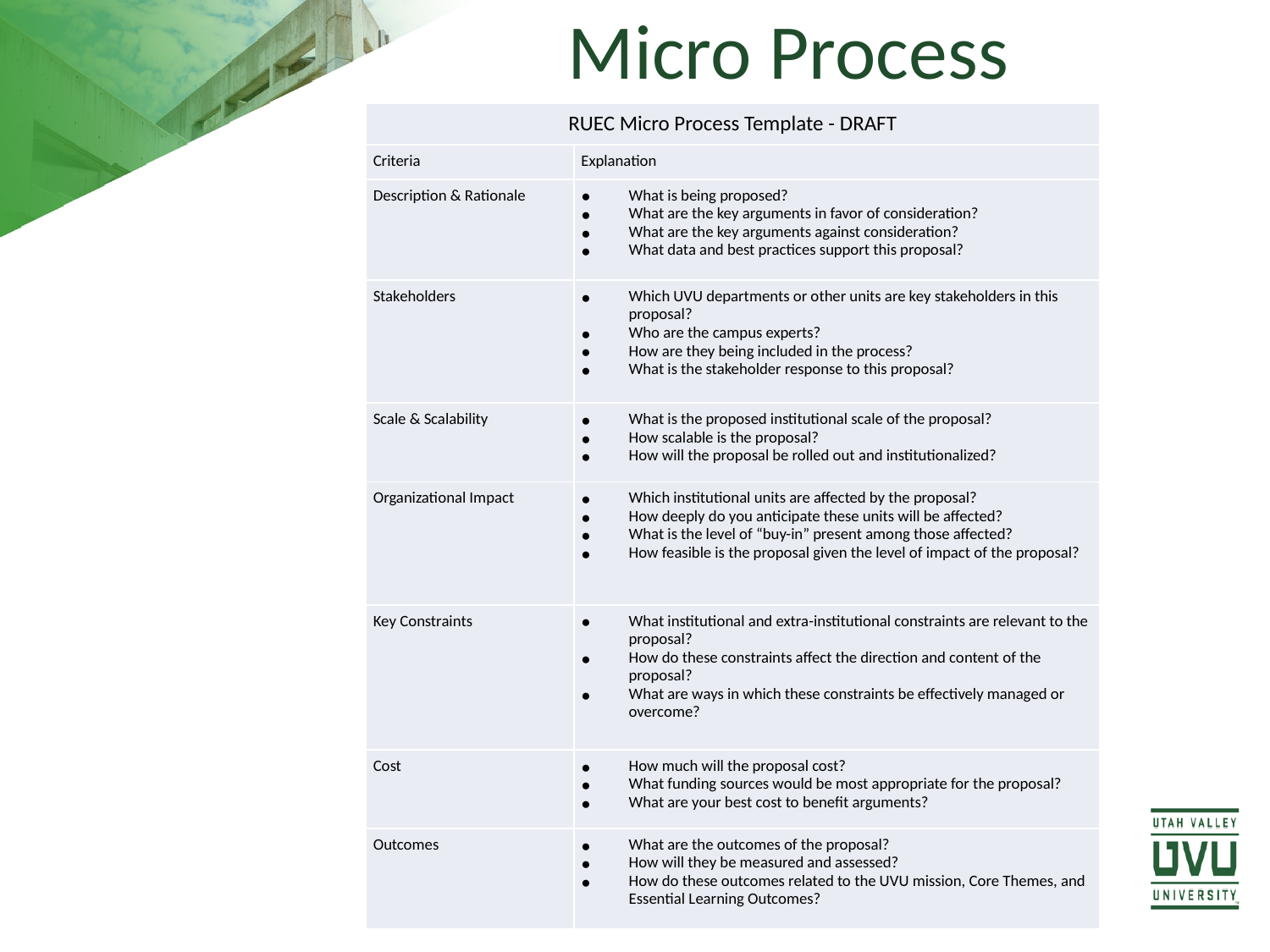

# Micro Process
| RUEC Micro Process Template - DRAFT |  |
| --- | --- |
| Criteria | Explanation |
| Description & Rationale | What is being proposed? What are the key arguments in favor of consideration? What are the key arguments against consideration? What data and best practices support this proposal? |
| Stakeholders | Which UVU departments or other units are key stakeholders in this proposal? Who are the campus experts? How are they being included in the process? What is the stakeholder response to this proposal? |
| Scale & Scalability | What is the proposed institutional scale of the proposal? How scalable is the proposal? How will the proposal be rolled out and institutionalized? |
| Organizational Impact | Which institutional units are affected by the proposal? How deeply do you anticipate these units will be affected? What is the level of “buy-in” present among those affected? How feasible is the proposal given the level of impact of the proposal? |
| Key Constraints | What institutional and extra-institutional constraints are relevant to the proposal? How do these constraints affect the direction and content of the proposal? What are ways in which these constraints be effectively managed or overcome? |
| Cost | How much will the proposal cost? What funding sources would be most appropriate for the proposal? What are your best cost to benefit arguments? |
| Outcomes | What are the outcomes of the proposal? How will they be measured and assessed? How do these outcomes related to the UVU mission, Core Themes, and Essential Learning Outcomes? |